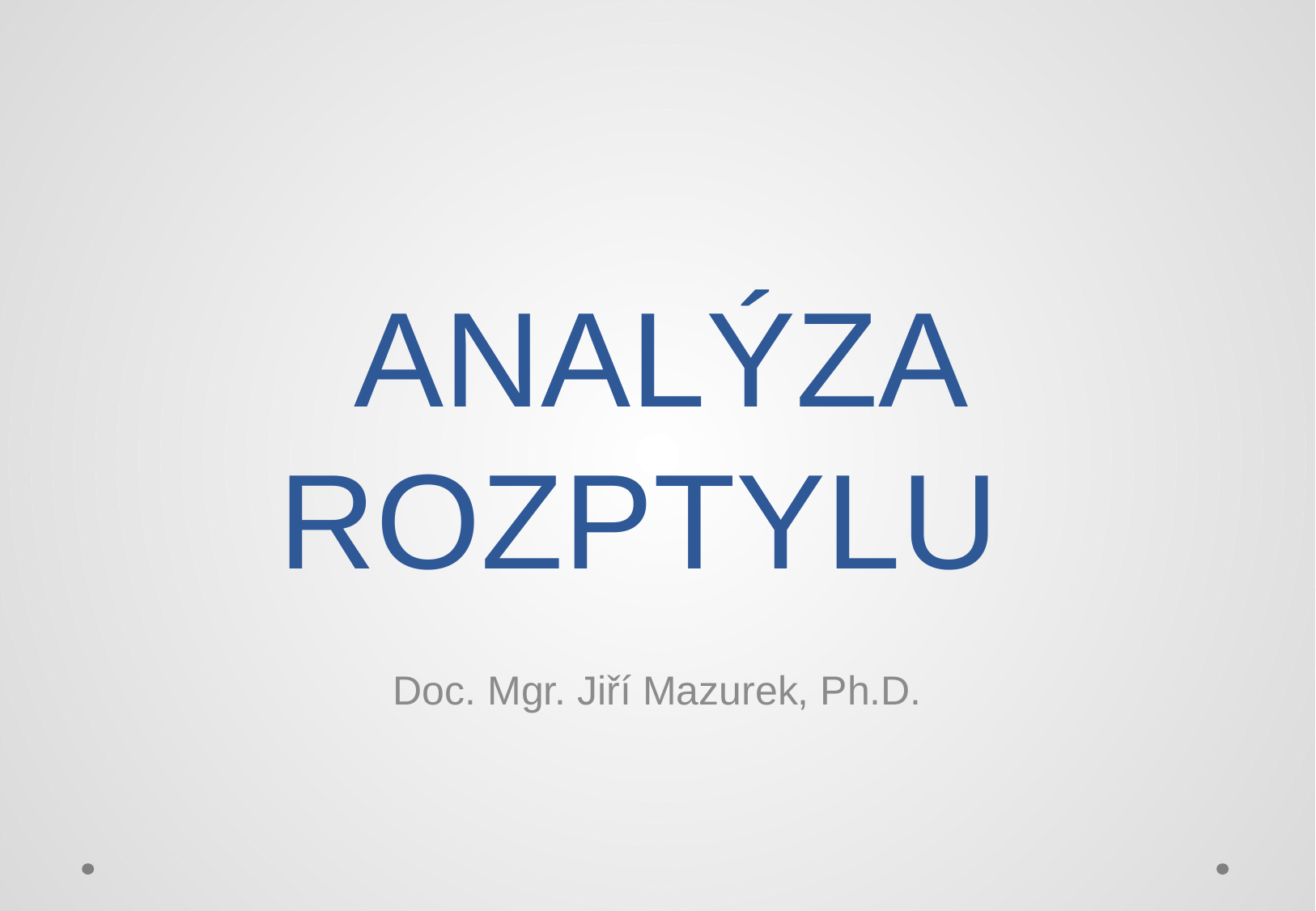

# ANALÝZA ROZPTYLU
Doc. Mgr. Jiří Mazurek, Ph.D.